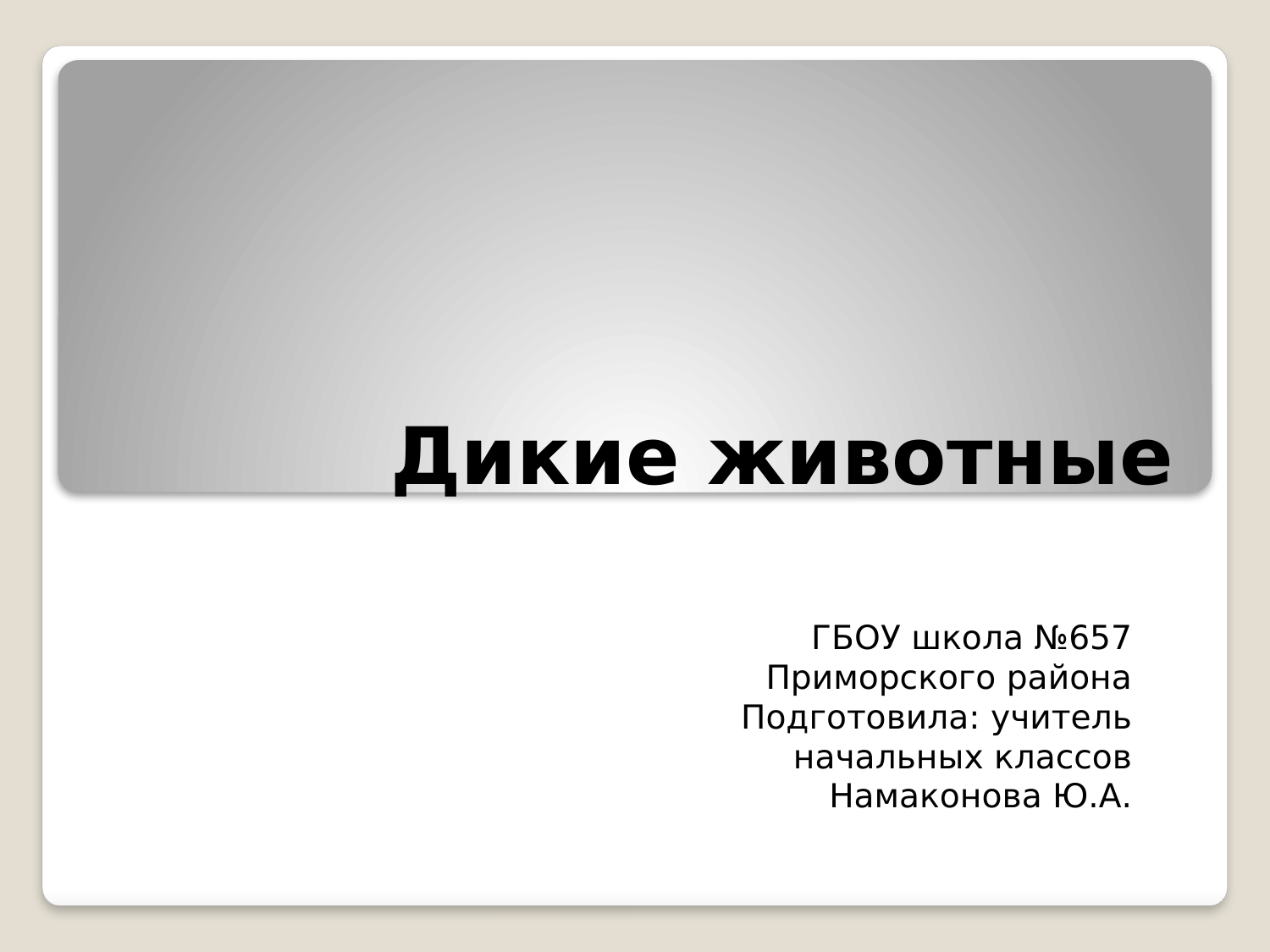

# Дикие животные
ГБОУ школа №657 Приморского района
Подготовила: учитель начальных классов
Намаконова Ю.А.